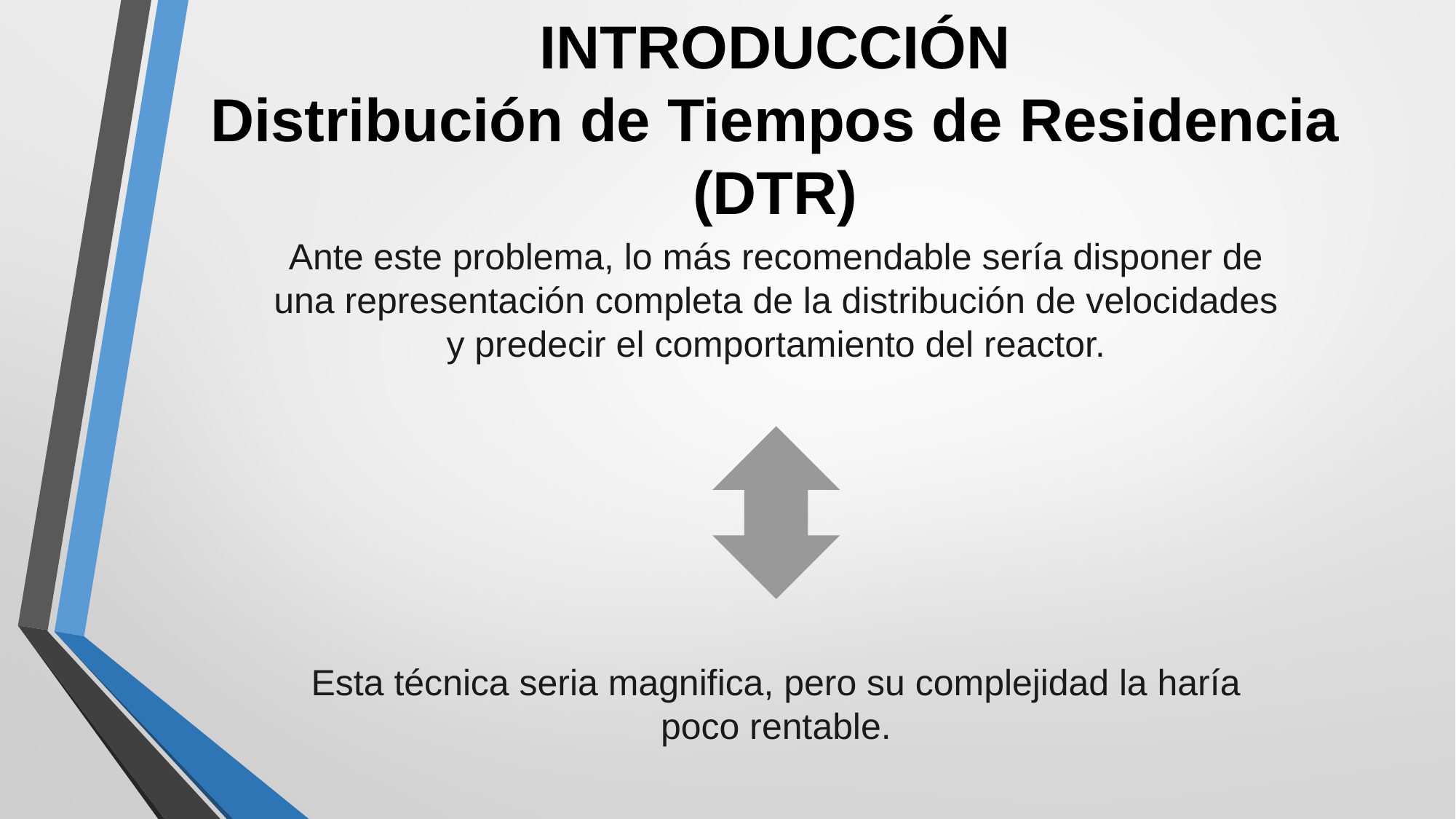

# INTRODUCCIÓN Distribución de Tiempos de Residencia (DTR)
Ante este problema, lo más recomendable sería disponer de una representación completa de la distribución de velocidades y predecir el comportamiento del reactor.

Esta técnica seria magnifica, pero su complejidad la haría poco rentable.